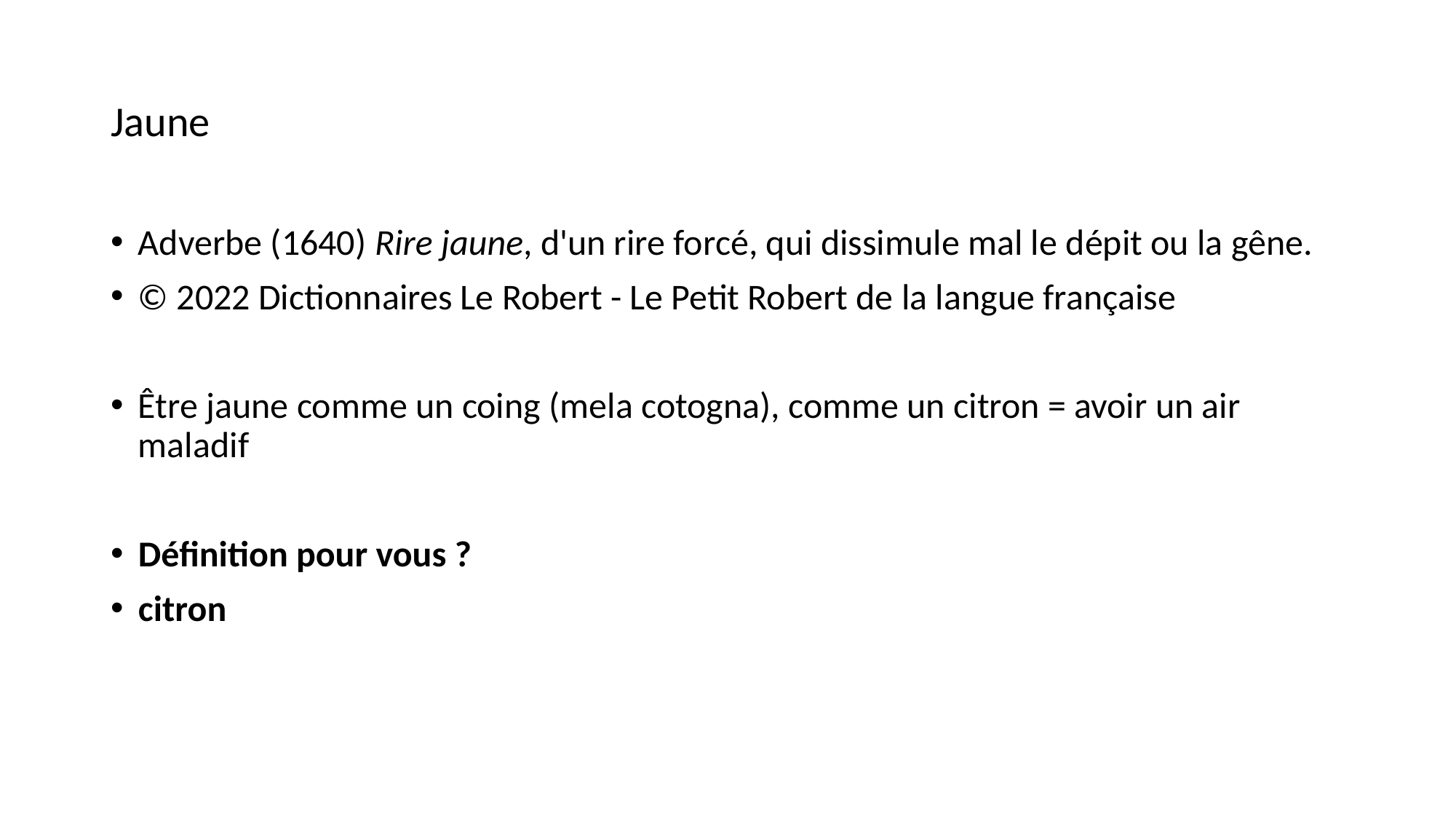

# Jaune
Adverbe (1640) Rire jaune, d'un rire forcé, qui dissimule mal le dépit ou la gêne.
© 2022 Dictionnaires Le Robert - Le Petit Robert de la langue française

Être jaune comme un coing (mela cotogna), comme un citron = avoir un air maladif

Définition pour vous ?
citron